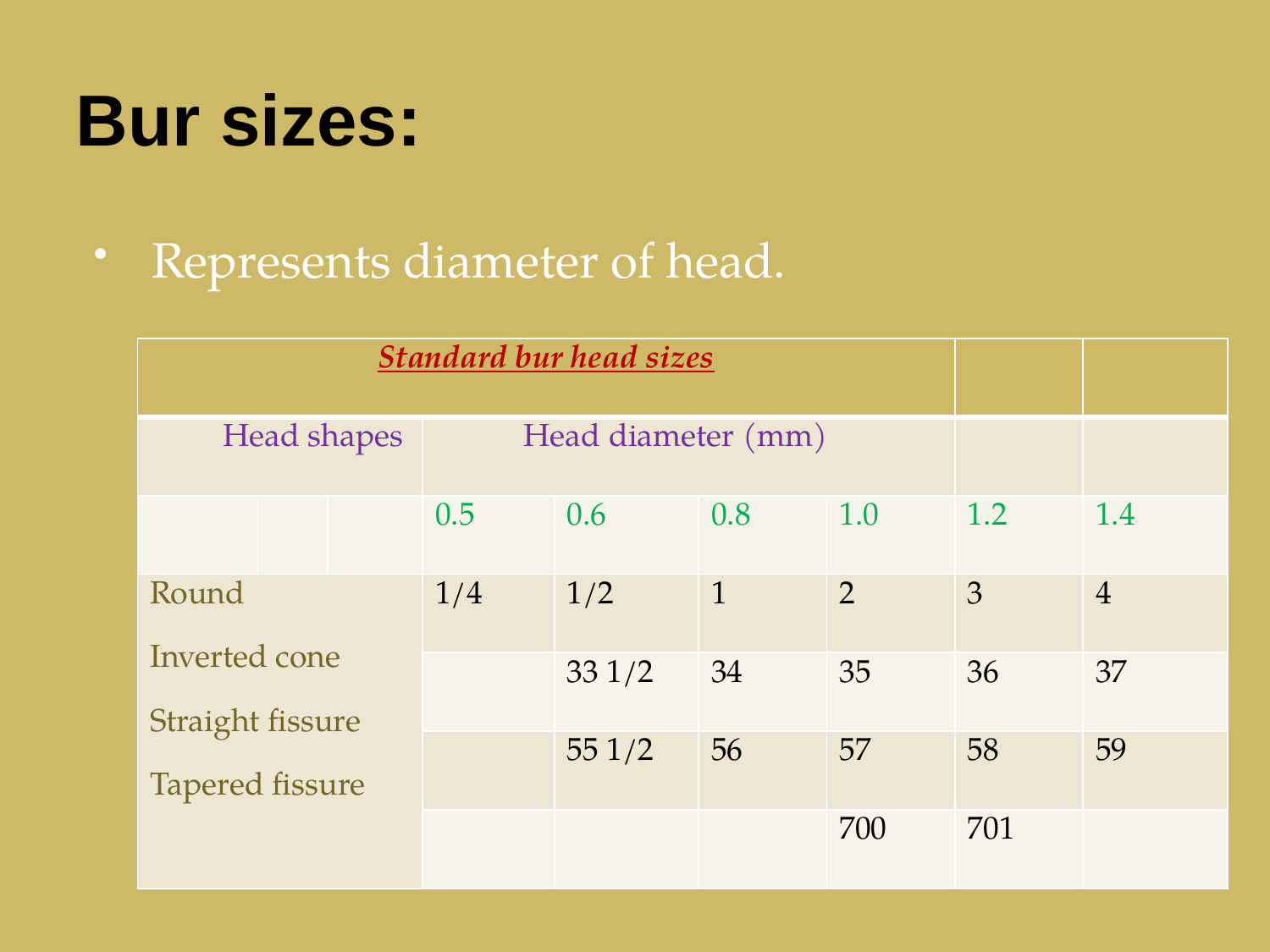

# Bur sizes:
Represents diameter of head.
| Standard bur head sizes |  |  |  |  |  |  |  |  |
| --- | --- | --- | --- | --- | --- | --- | --- | --- |
| Head shapes |  |  | Head diameter (mm) |  |  |  |  |  |
|  |  |  | 0.5 | 0.6 | 0.8 | 1.0 | 1.2 | 1.4 |
| Round Inverted cone Straight fissure Tapered fissure |  |  | 1/4 | 1/2 | 1 | 2 | 3 | 4 |
|  |  |  |  | 33 1/2 | 34 | 35 | 36 | 37 |
|  |  |  |  | 55 1/2 | 56 | 57 | 58 | 59 |
|  |  |  |  |  |  | 700 | 701 |  |